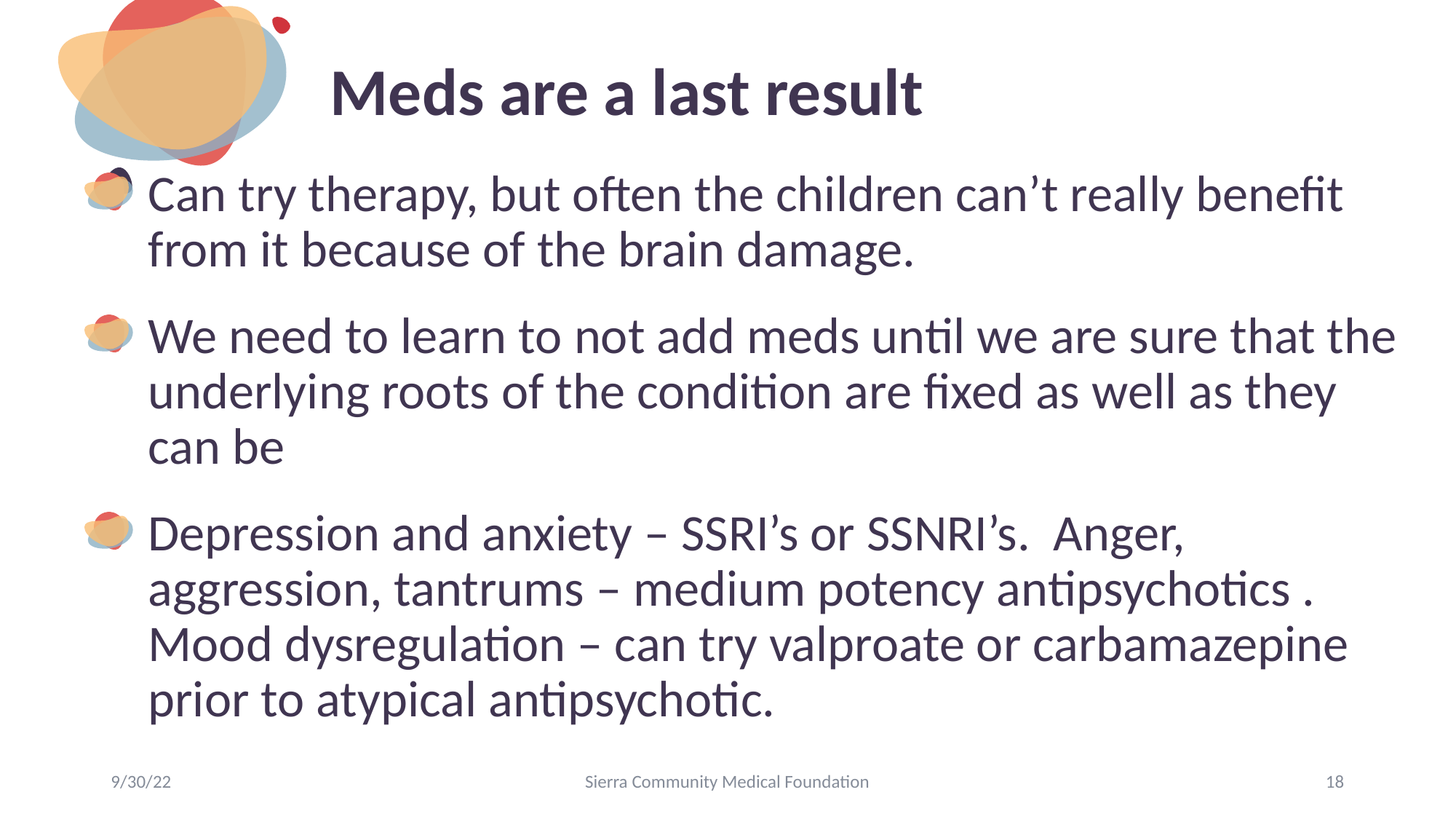

# Meds are a last result
Can try therapy, but often the children can’t really benefit from it because of the brain damage.
We need to learn to not add meds until we are sure that the underlying roots of the condition are fixed as well as they can be
Depression and anxiety – SSRI’s or SSNRI’s.  Anger, aggression, tantrums – medium potency antipsychotics . Mood dysregulation – can try valproate or carbamazepine prior to atypical antipsychotic.
9/30/22
Sierra Community Medical Foundation
18